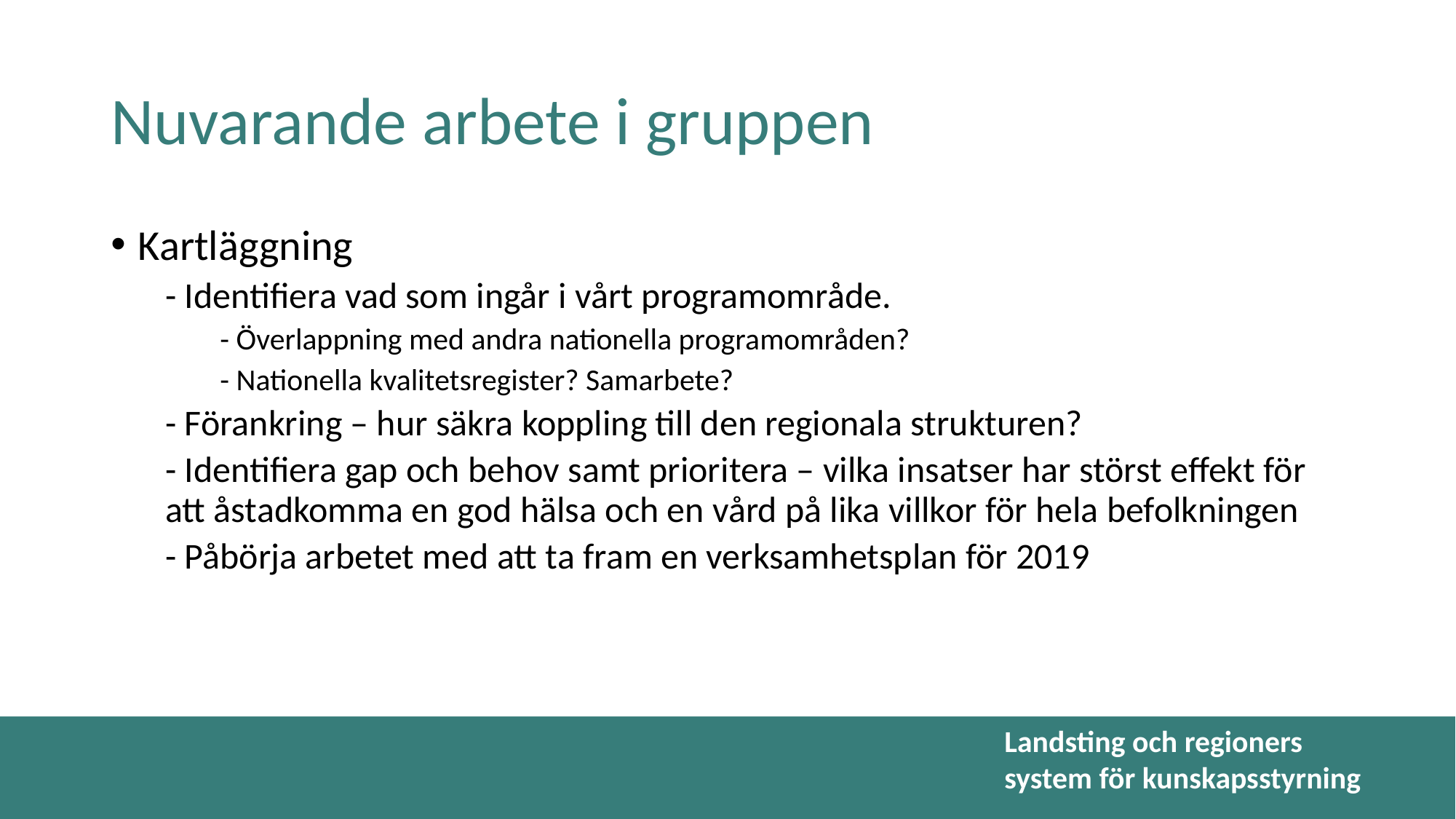

# Nuvarande arbete i gruppen
Kartläggning
- Identifiera vad som ingår i vårt programområde.
- Överlappning med andra nationella programområden?
- Nationella kvalitetsregister? Samarbete?
- Förankring – hur säkra koppling till den regionala strukturen?
- Identifiera gap och behov samt prioritera – vilka insatser har störst effekt för att åstadkomma en god hälsa och en vård på lika villkor för hela befolkningen
- Påbörja arbetet med att ta fram en verksamhetsplan för 2019